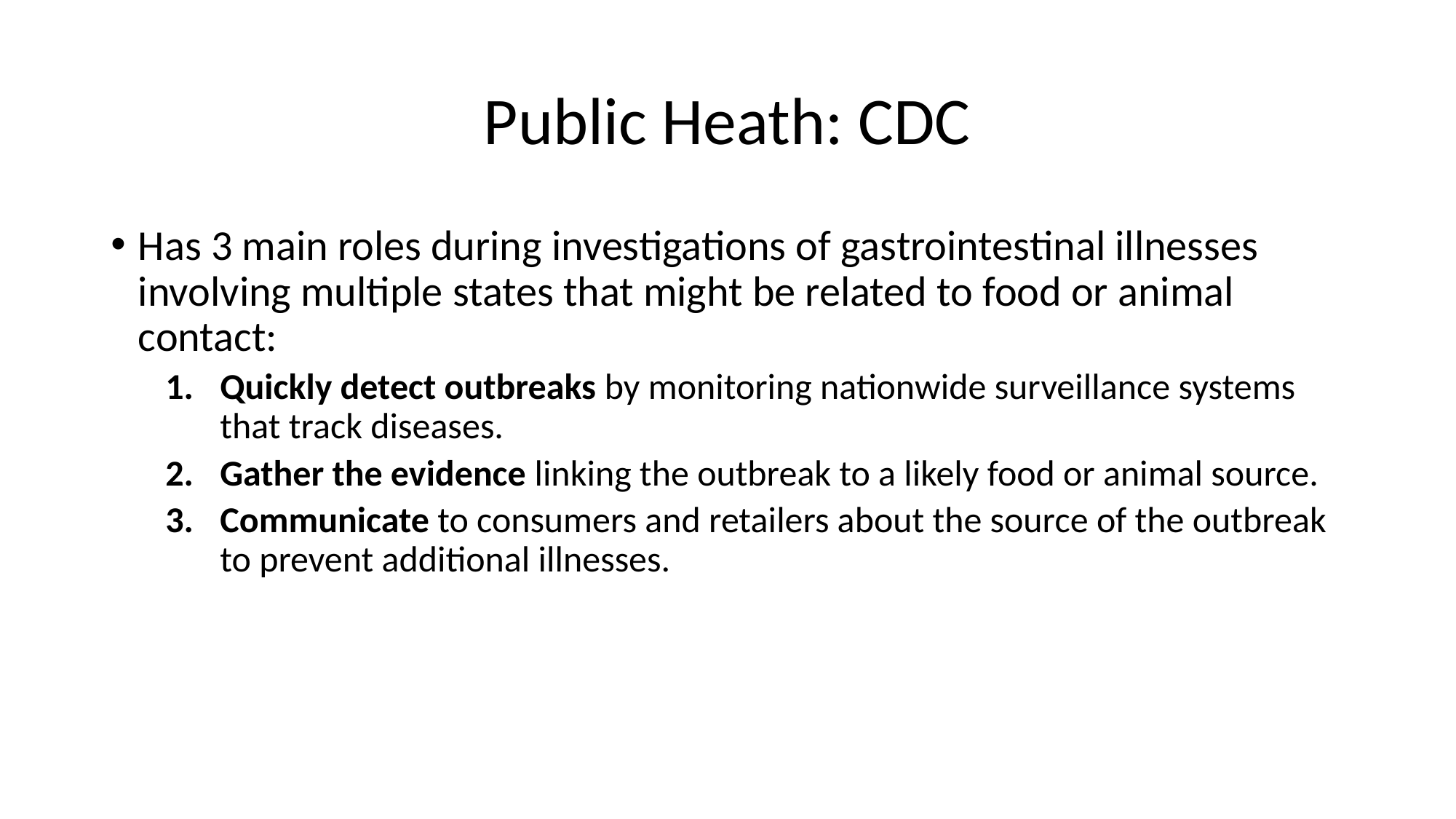

# Public Heath: CDC
Has 3 main roles during investigations of gastrointestinal illnesses involving multiple states that might be related to food or animal contact:
Quickly detect outbreaks by monitoring nationwide surveillance systems that track diseases.
Gather the evidence linking the outbreak to a likely food or animal source.
Communicate to consumers and retailers about the source of the outbreak to prevent additional illnesses.